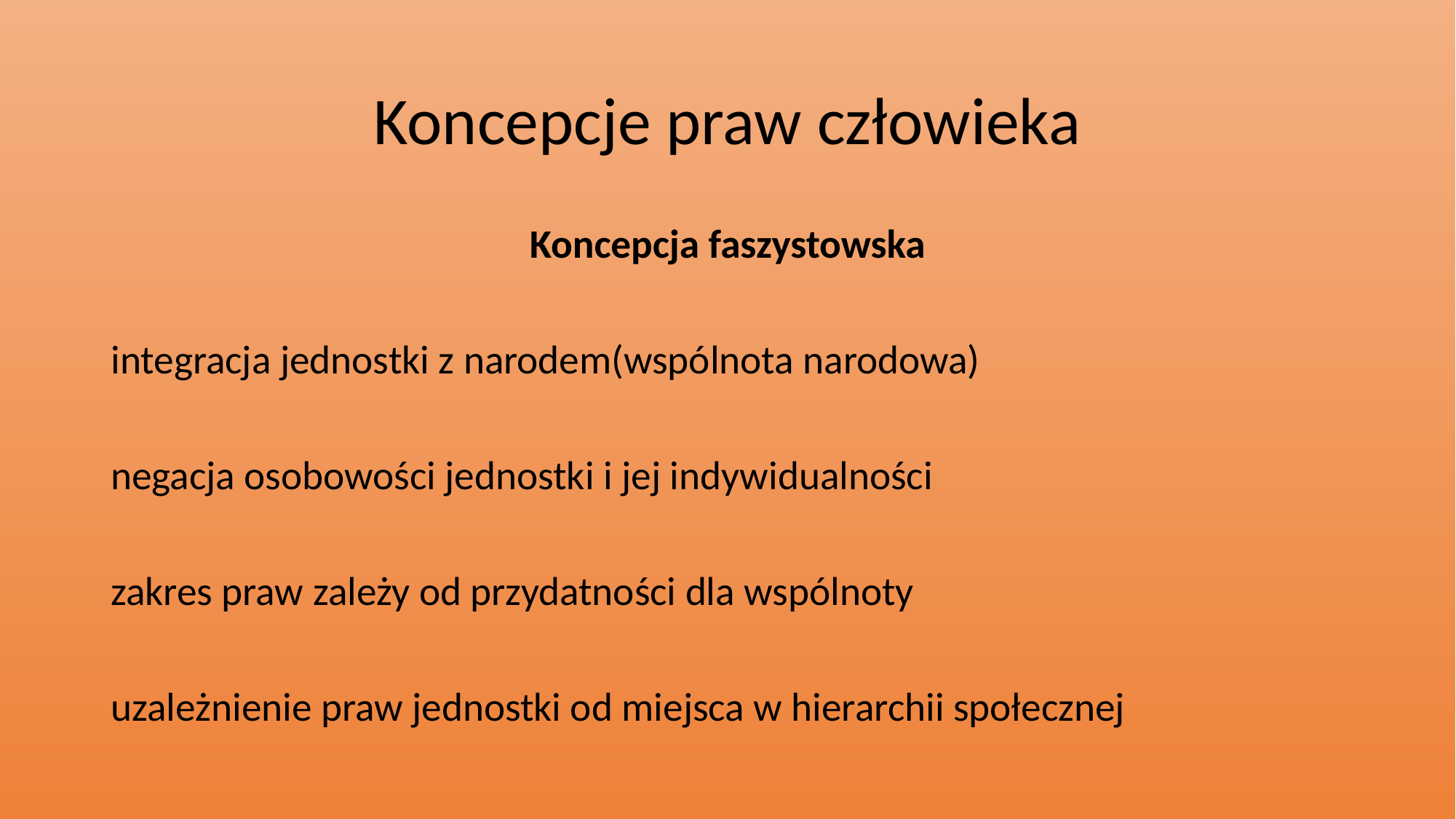

# Koncepcje praw człowieka
Koncepcja faszystowska

integracja jednostki z narodem(wspólnota narodowa)

negacja osobowości jednostki i jej indywidualności

zakres praw zależy od przydatności dla wspólnoty

uzależnienie praw jednostki od miejsca w hierarchii społecznej